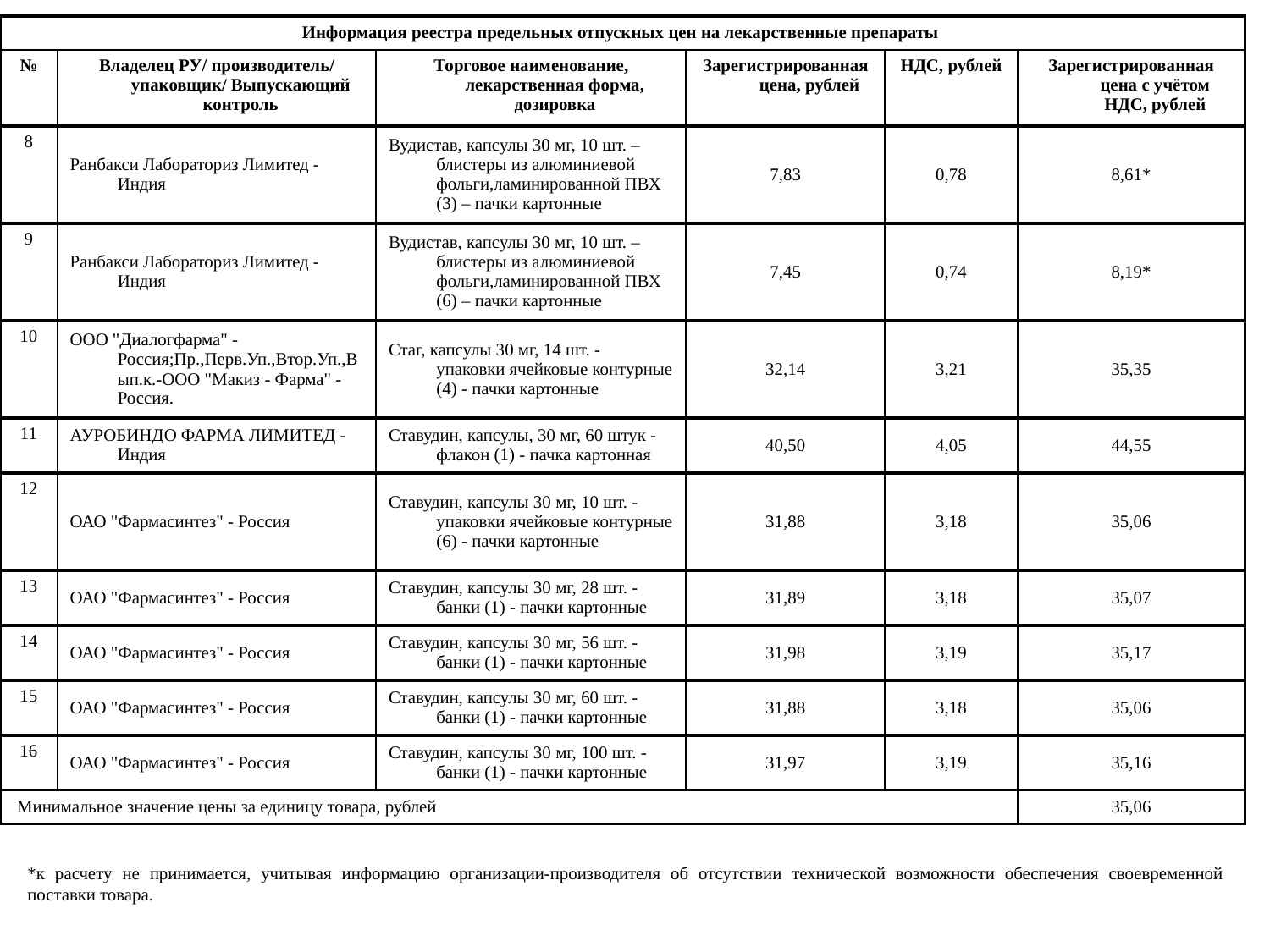

| Информация реестра предельных отпускных цен на лекарственные препараты |  |  |  |  |  |
| --- | --- | --- | --- | --- | --- |
| № | Владелец РУ/ производитель/ упаковщик/ Выпускающий контроль | Торговое наименование, лекарственная форма, дозировка | Зарегистрированная цена, рублей | НДС, рублей | Зарегистрированная цена с учётом НДС, рублей |
| 8 | Ранбакси Лабораториз Лимитед - Индия | Вудистав, капсулы 30 мг, 10 шт. – блистеры из алюминиевой фольги,ламинированной ПВХ (3) – пачки картонные | 7,83 | 0,78 | 8,61\* |
| 9 | Ранбакси Лабораториз Лимитед - Индия | Вудистав, капсулы 30 мг, 10 шт. – блистеры из алюминиевой фольги,ламинированной ПВХ (6) – пачки картонные | 7,45 | 0,74 | 8,19\* |
| 10 | ООО "Диалогфарма" - Россия;Пр.,Перв.Уп.,Втор.Уп.,Вып.к.-ООО "Макиз - Фарма" - Россия. | Стаг, капсулы 30 мг, 14 шт. - упаковки ячейковые контурные (4) - пачки картонные | 32,14 | 3,21 | 35,35 |
| 11 | АУРОБИНДО ФАРМА ЛИМИТЕД - Индия | Ставудин, капсулы, 30 мг, 60 штук - флакон (1) - пачка картонная | 40,50 | 4,05 | 44,55 |
| 12 | ОАО "Фармасинтез" - Россия | Ставудин, капсулы 30 мг, 10 шт. - упаковки ячейковые контурные (6) - пачки картонные | 31,88 | 3,18 | 35,06 |
| 13 | ОАО "Фармасинтез" - Россия | Ставудин, капсулы 30 мг, 28 шт. - банки (1) - пачки картонные | 31,89 | 3,18 | 35,07 |
| 14 | ОАО "Фармасинтез" - Россия | Ставудин, капсулы 30 мг, 56 шт. - банки (1) - пачки картонные | 31,98 | 3,19 | 35,17 |
| 15 | ОАО "Фармасинтез" - Россия | Ставудин, капсулы 30 мг, 60 шт. - банки (1) - пачки картонные | 31,88 | 3,18 | 35,06 |
| 16 | ОАО "Фармасинтез" - Россия | Ставудин, капсулы 30 мг, 100 шт. - банки (1) - пачки картонные | 31,97 | 3,19 | 35,16 |
| Минимальное значение цены за единицу товара, рублей |  |  |  |  | 35,06 |
*к расчету не принимается, учитывая информацию организации-производителя об отсутствии технической возможности обеспечения своевременной поставки товара.